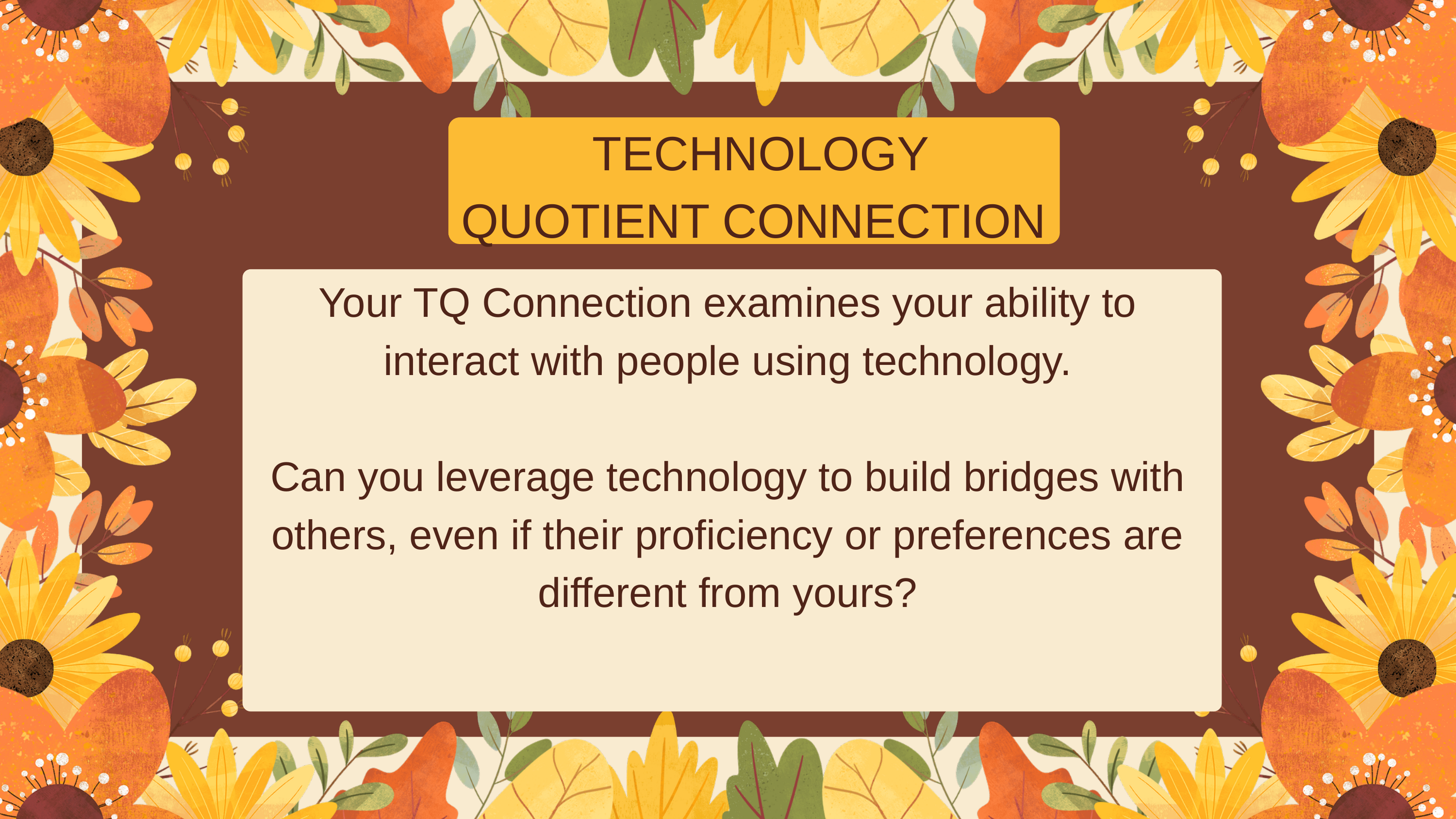

TECHNOLOGY QUOTIENT CONNECTION

Your TQ Connection examines your ability to interact with people using technology.

Can you leverage technology to build bridges with others, even if their proficiency or preferences are different from yours?